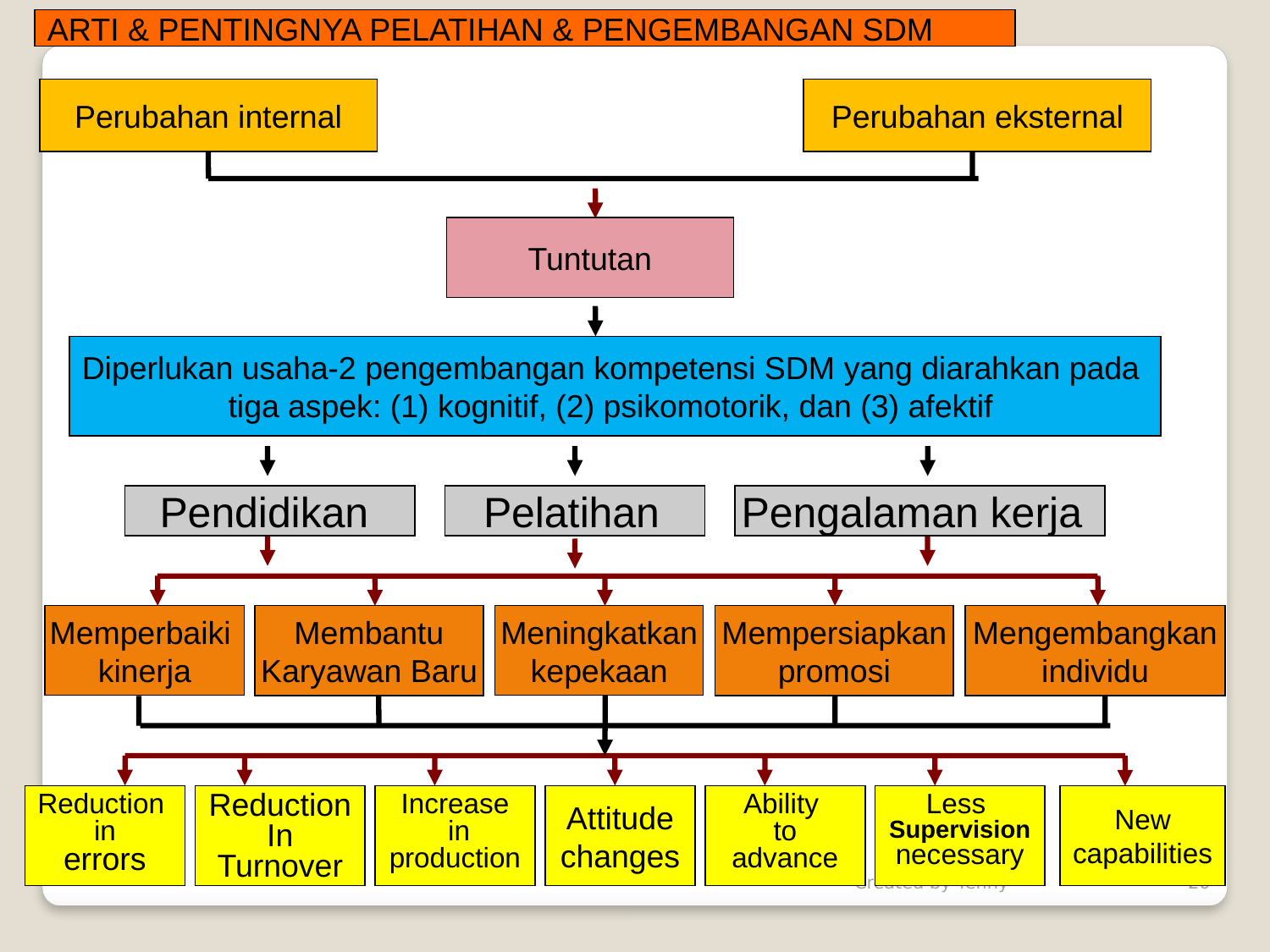

Perubahan internal maupun eksternal
ARTI & PENTINGNYA PELATIHAN & PENGEMBANGAN SDM
Perubahan internal
Perubahan eksternal

Tuntutan

Diperlukan usaha-2 pengembangan kompetensi SDM yang diarahkan pada
tiga aspek: (1) kognitif, (2) psikomotorik, dan (3) afektif

Pendidikan
   Pelatihan
 Pengalaman kerja

Memperbaiki
kinerja
Meningkatkan
kepekaan
Mengembangkan
individu
Membantu
Karyawan Baru
Mempersiapkan
promosi

Reduction
in
errors
Reduction
In
Turnover
Increase
 in
production
Attitude
changes
Ability
to
advance

Less
Supervision
necessary
New
capabilities
Created by Yenny
20